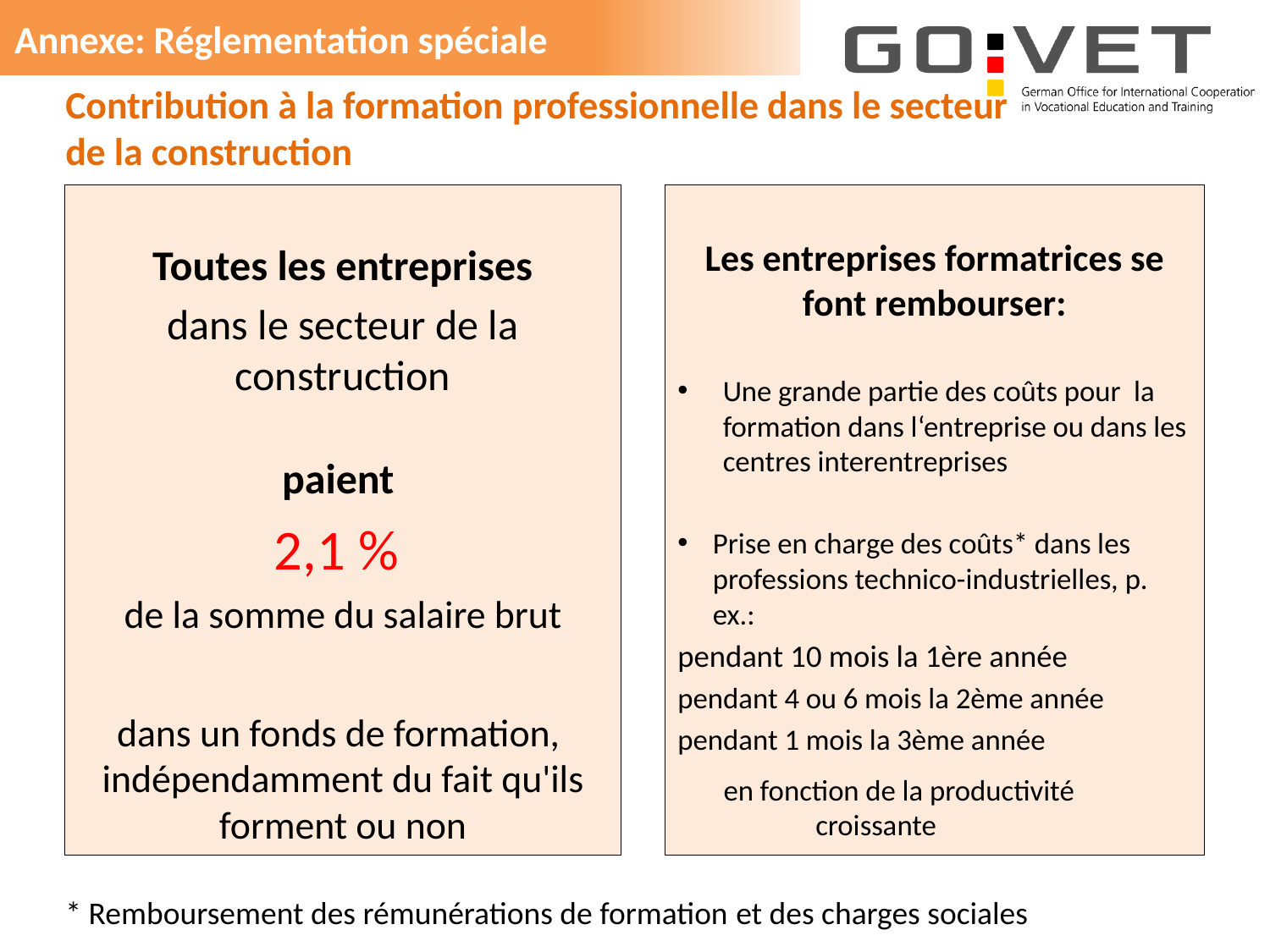

Annexe: Réglementation spéciale
# Contribution à la formation professionnelle dans le secteur de la construction

Toutes les entreprises
dans le secteur de la construction

paient
2,1 %
de la somme du salaire brut

dans un fonds de formation,
indépendamment du fait qu'ils forment ou non

Les entreprises formatrices se font rembourser:

Une grande partie des coûts pour  la formation dans l‘entreprise ou dans les centres interentreprises

Prise en charge des coûts* dans les professions technico-industrielles, p. ex.:
pendant 10 mois la 1ère année
pendant 4 ou 6 mois la 2ème année
pendant 1 mois la 3ème année
       en fonction de la productivité 	 	    croissante

* Remboursement des rémunérations de formation et des charges sociales